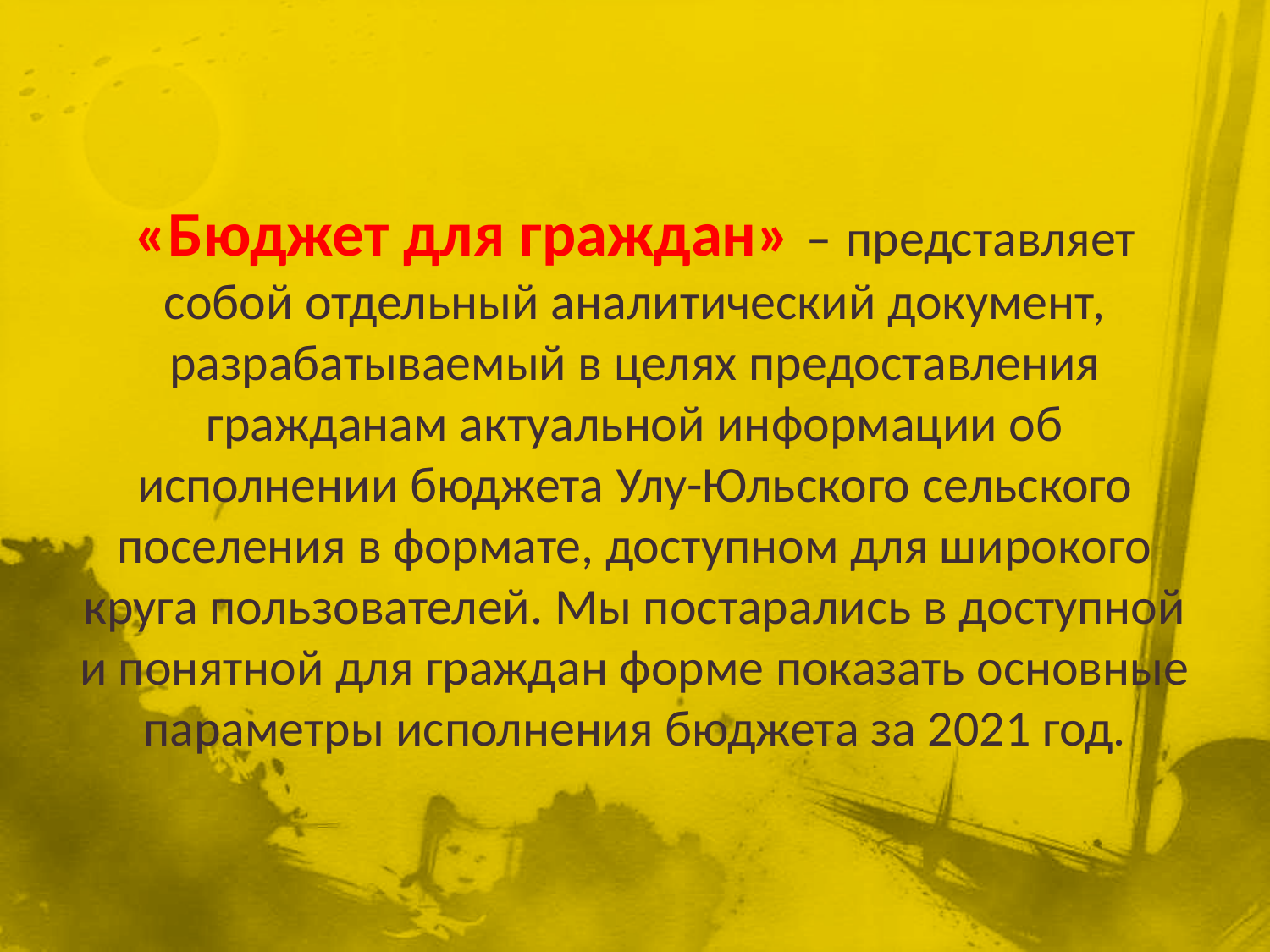

#
«Бюджет для граждан» – представляет собой отдельный аналитический документ, разрабатываемый в целях предоставления гражданам актуальной информации об исполнении бюджета Улу-Юльского сельского поселения в формате, доступном для широкого круга пользователей. Мы постарались в доступной и понятной для граждан форме показать основные параметры исполнения бюджета за 2021 год.